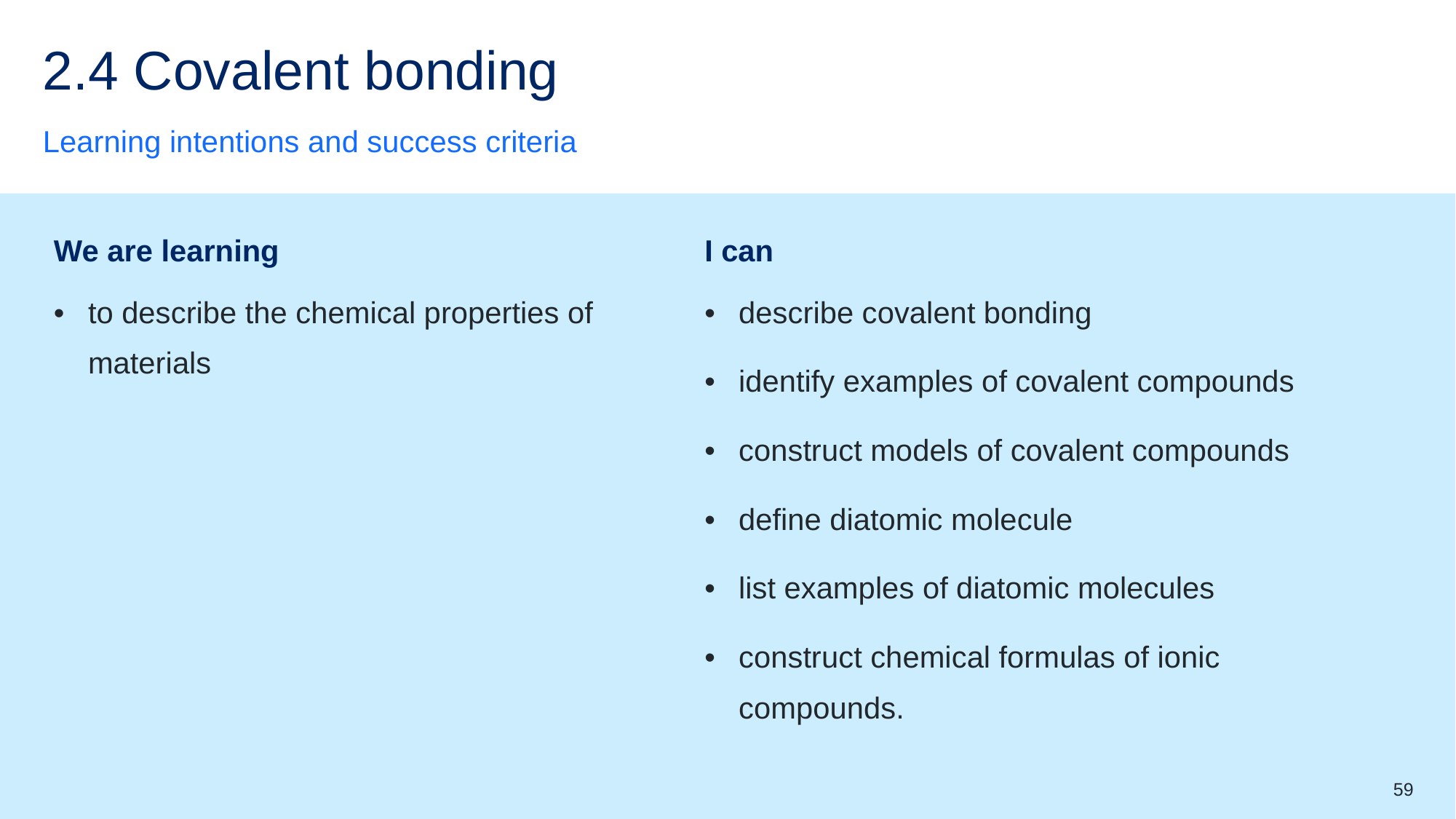

# 2.4 Covalent bonding
Learning intentions and success criteria
| We are learning | I can |
| --- | --- |
| to describe the chemical properties of materials | describe covalent bonding identify examples of covalent compounds construct models of covalent compounds define diatomic molecule list examples of diatomic molecules construct chemical formulas of ionic compounds. |
59